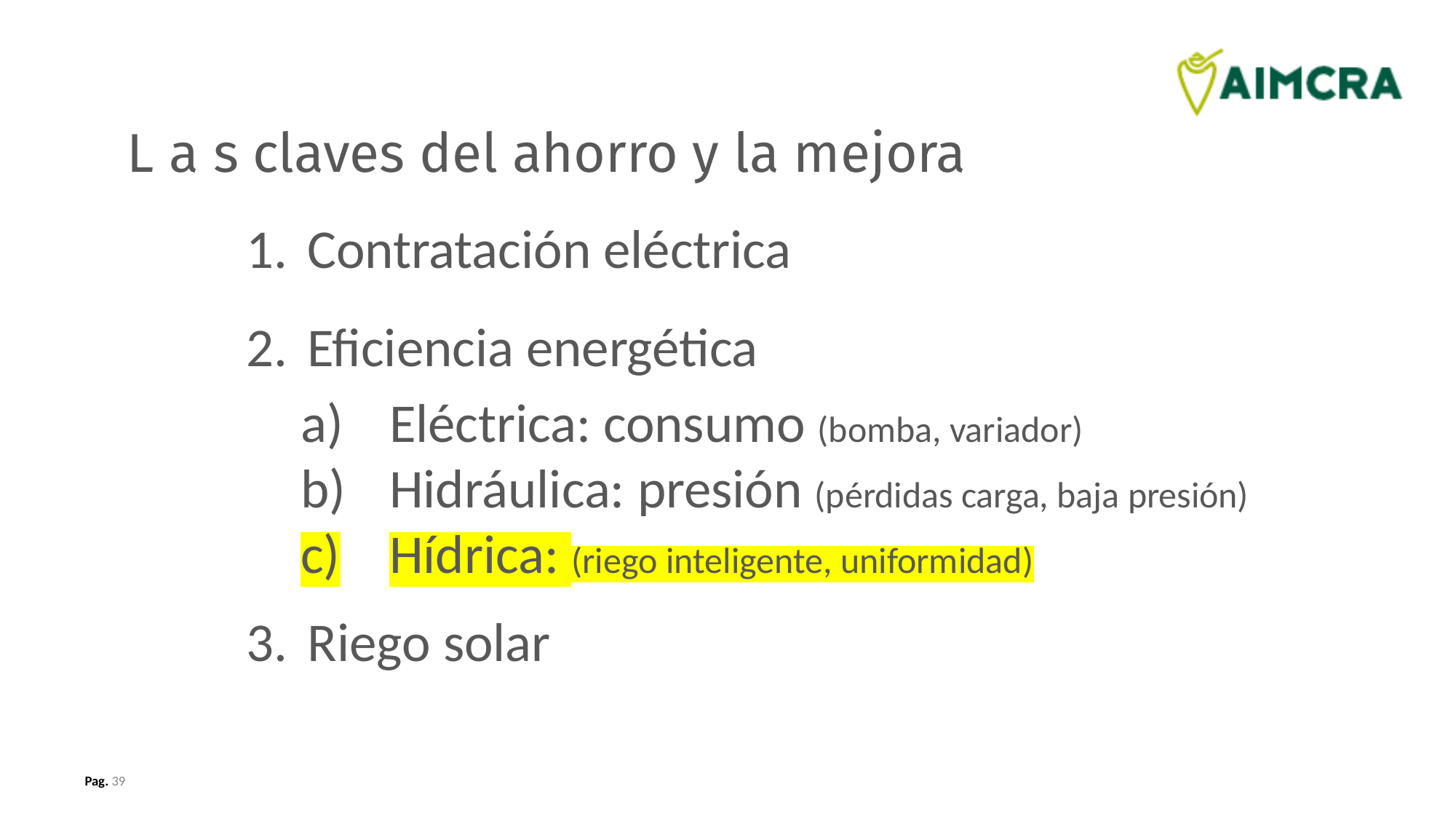

L a s	claves del ahorro y la mejora

Contratación eléctrica
Eficiencia energética
Eléctrica: consumo (bomba, variador)
Hidráulica: presión (pérdidas carga, baja presión)
Hídrica: (riego inteligente, uniformidad)
Riego solar
Pag. 39